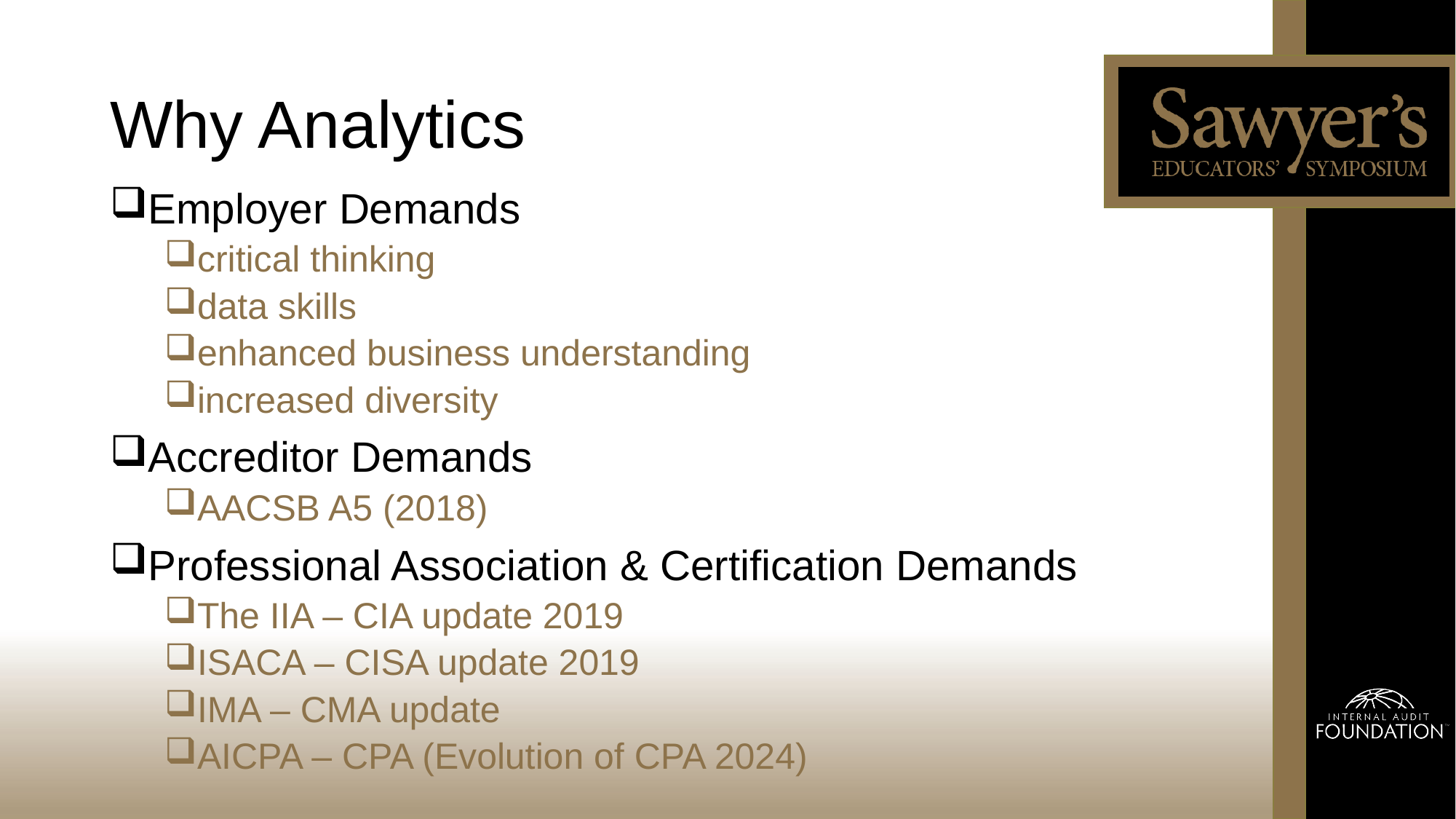

# Why Analytics
Employer Demands
critical thinking
data skills
enhanced business understanding
increased diversity
Accreditor Demands
AACSB A5 (2018)
Professional Association & Certification Demands
The IIA – CIA update 2019
ISACA – CISA update 2019
IMA – CMA update
AICPA – CPA (Evolution of CPA 2024)